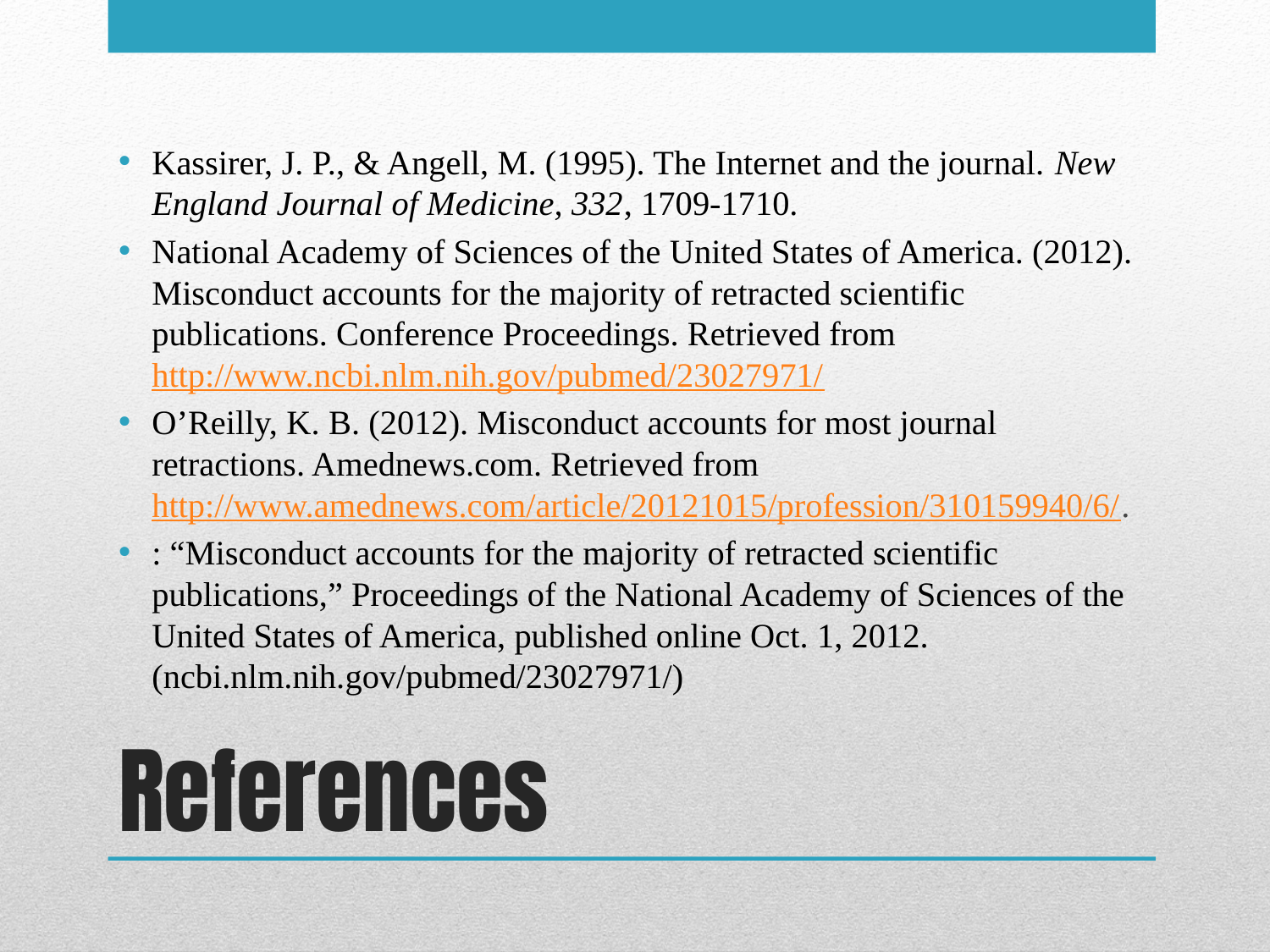

Kassirer, J. P., & Angell, M. (1995). The Internet and the journal. New England Journal of Medicine, 332, 1709-1710.
National Academy of Sciences of the United States of America. (2012). Misconduct accounts for the majority of retracted scientific publications. Conference Proceedings. Retrieved from http://www.ncbi.nlm.nih.gov/pubmed/23027971/
O’Reilly, K. B. (2012). Misconduct accounts for most journal retractions. Amednews.com. Retrieved from http://www.amednews.com/article/20121015/profession/310159940/6/.
: “Misconduct accounts for the majority of retracted scientific publications,” Proceedings of the National Academy of Sciences of the United States of America, published online Oct. 1, 2012. (ncbi.nlm.nih.gov/pubmed/23027971/)
# References